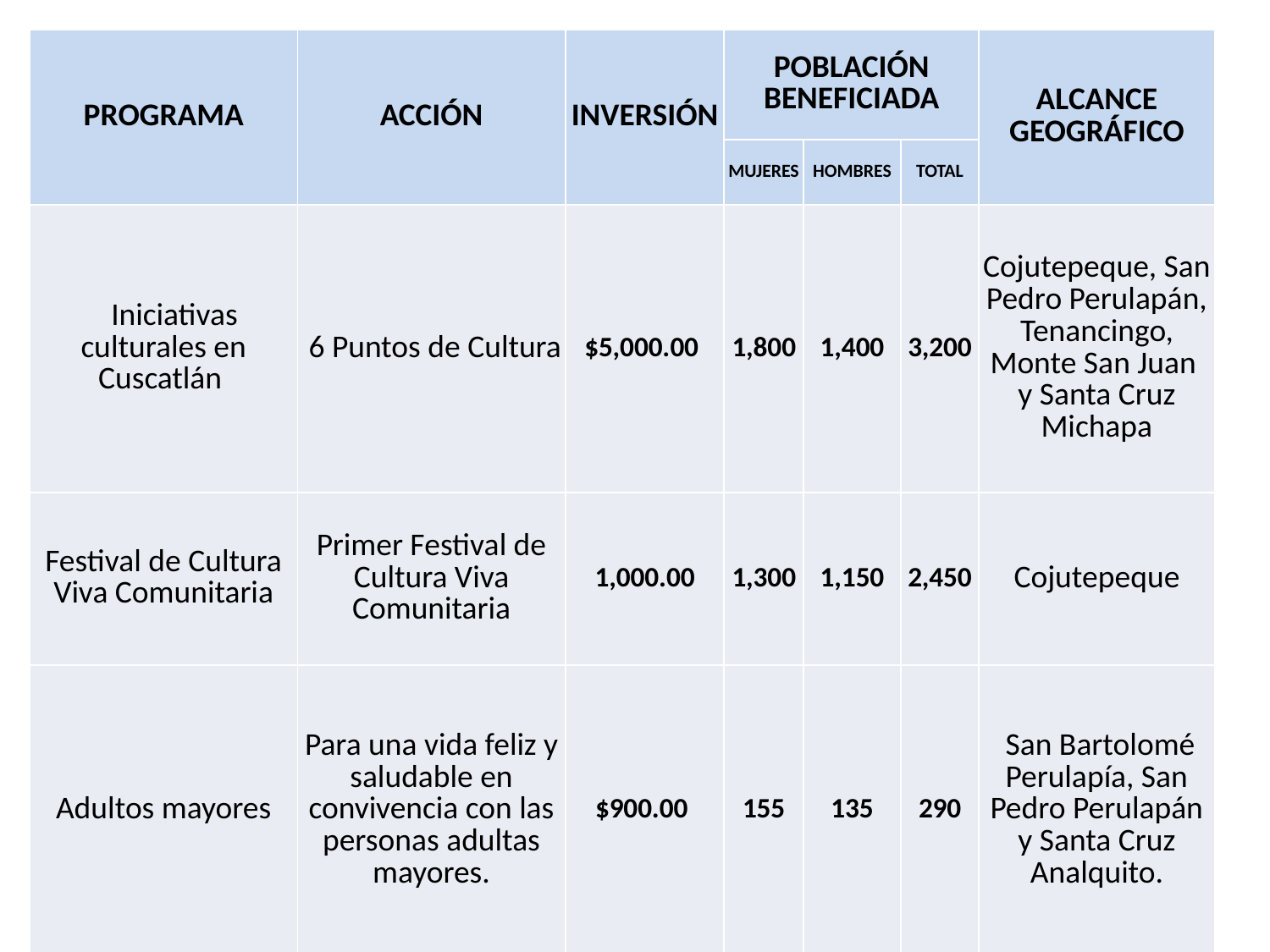

| PROGRAMA | ACCIÓN | INVERSIÓN | POBLACIÓN BENEFICIADA |  |  | ALCANCE GEOGRÁFICO |
| --- | --- | --- | --- | --- | --- | --- |
|  |  |  | MUJERES | HOMBRES | TOTAL |  |
| Iniciativas culturales en Cuscatlán | 6 Puntos de Cultura | $5,000.00 | 1,800 | 1,400 | 3,200 | Cojutepeque, San Pedro Perulapán, Tenancingo, Monte San Juan y Santa Cruz Michapa |
| Festival de Cultura Viva Comunitaria | Primer Festival de Cultura Viva Comunitaria | 1,000.00 | 1,300 | 1,150 | 2,450 | Cojutepeque |
| Adultos mayores | Para una vida feliz y saludable en convivencia con las personas adultas mayores. | $900.00 | 155 | 135 | 290 | San Bartolomé Perulapía, San Pedro Perulapán y Santa Cruz Analquito. |